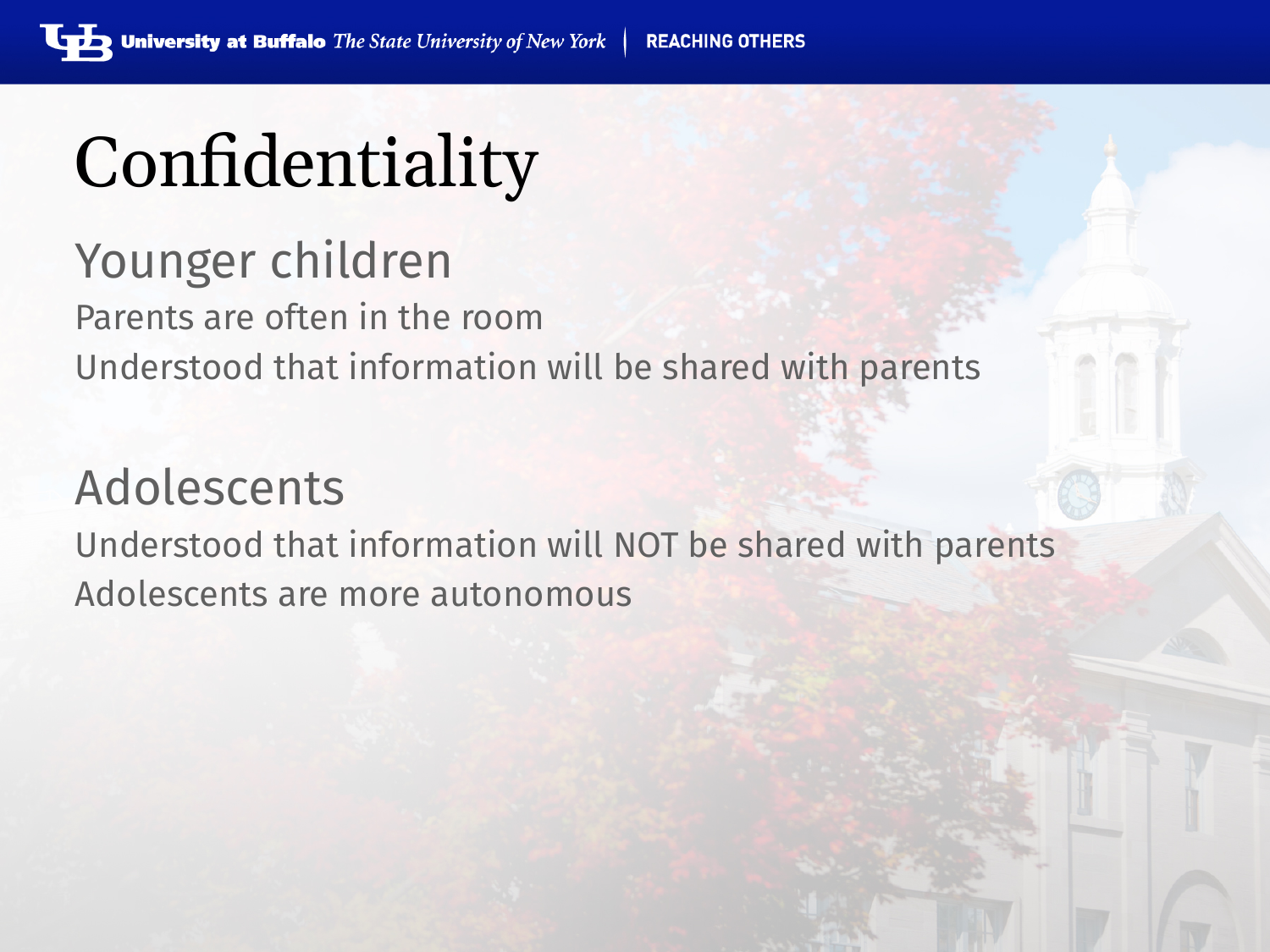

# Confidentiality
Younger children
Parents are often in the room
Understood that information will be shared with parents

Adolescents
Understood that information will NOT be shared with parents
Adolescents are more autonomous